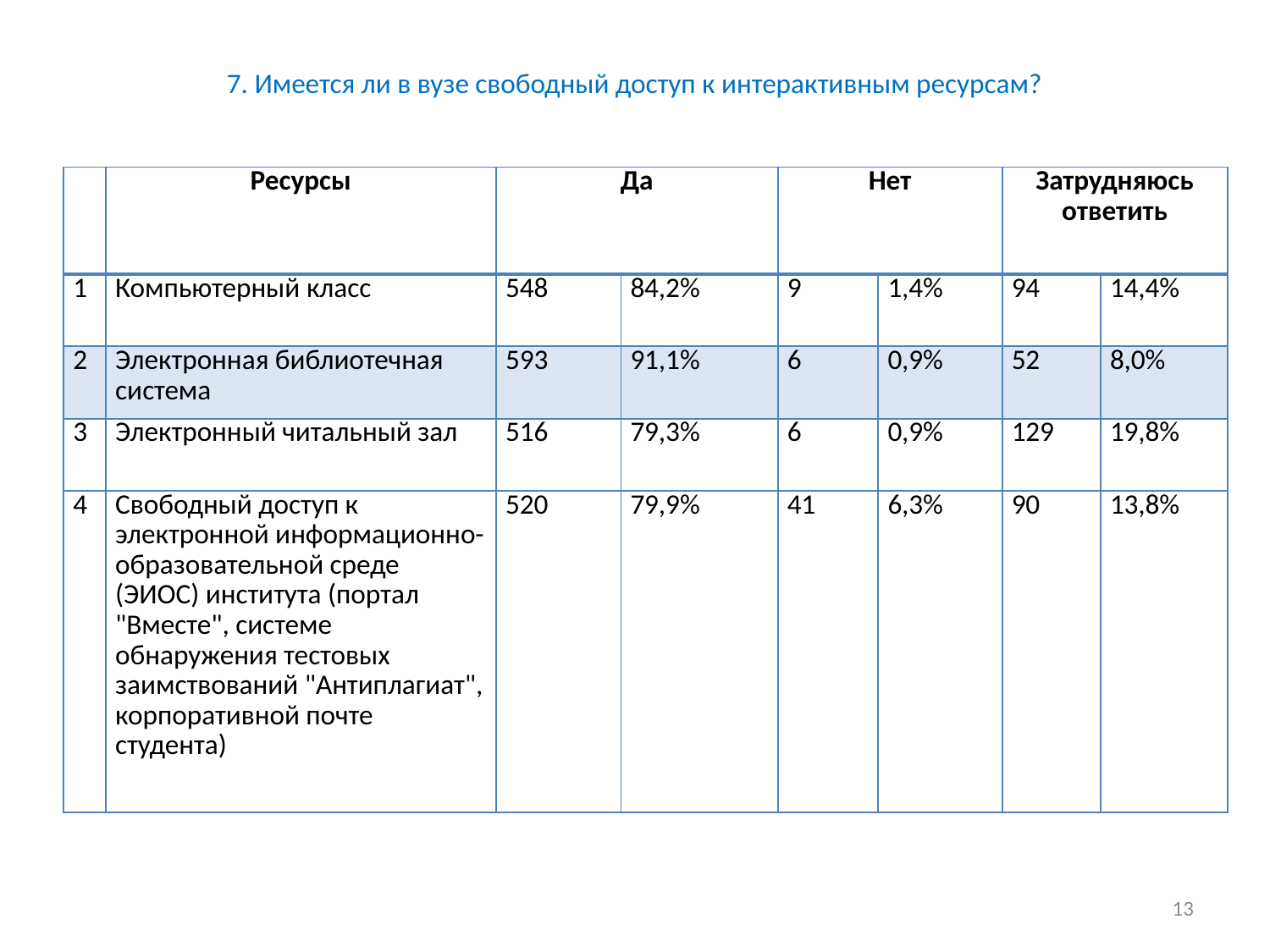

# 7. Имеется ли в вузе свободный доступ к интерактивным ресурсам?
|  | Ресурсы | Да |  | Нет |  | Затрудняюсь ответить |  |
| --- | --- | --- | --- | --- | --- | --- | --- |
| 1 | Компьютерный класс | 548 | 84,2% | 9 | 1,4% | 94 | 14,4% |
| 2 | Электронная библиотечная система | 593 | 91,1% | 6 | 0,9% | 52 | 8,0% |
| 3 | Электронный читальный зал | 516 | 79,3% | 6 | 0,9% | 129 | 19,8% |
| 4 | Свободный доступ к электронной информационно-образовательной среде (ЭИОС) института (портал "Вместе", системе обнаружения тестовых заимствований "Антиплагиат", корпоративной почте студента) | 520 | 79,9% | 41 | 6,3% | 90 | 13,8% |
13